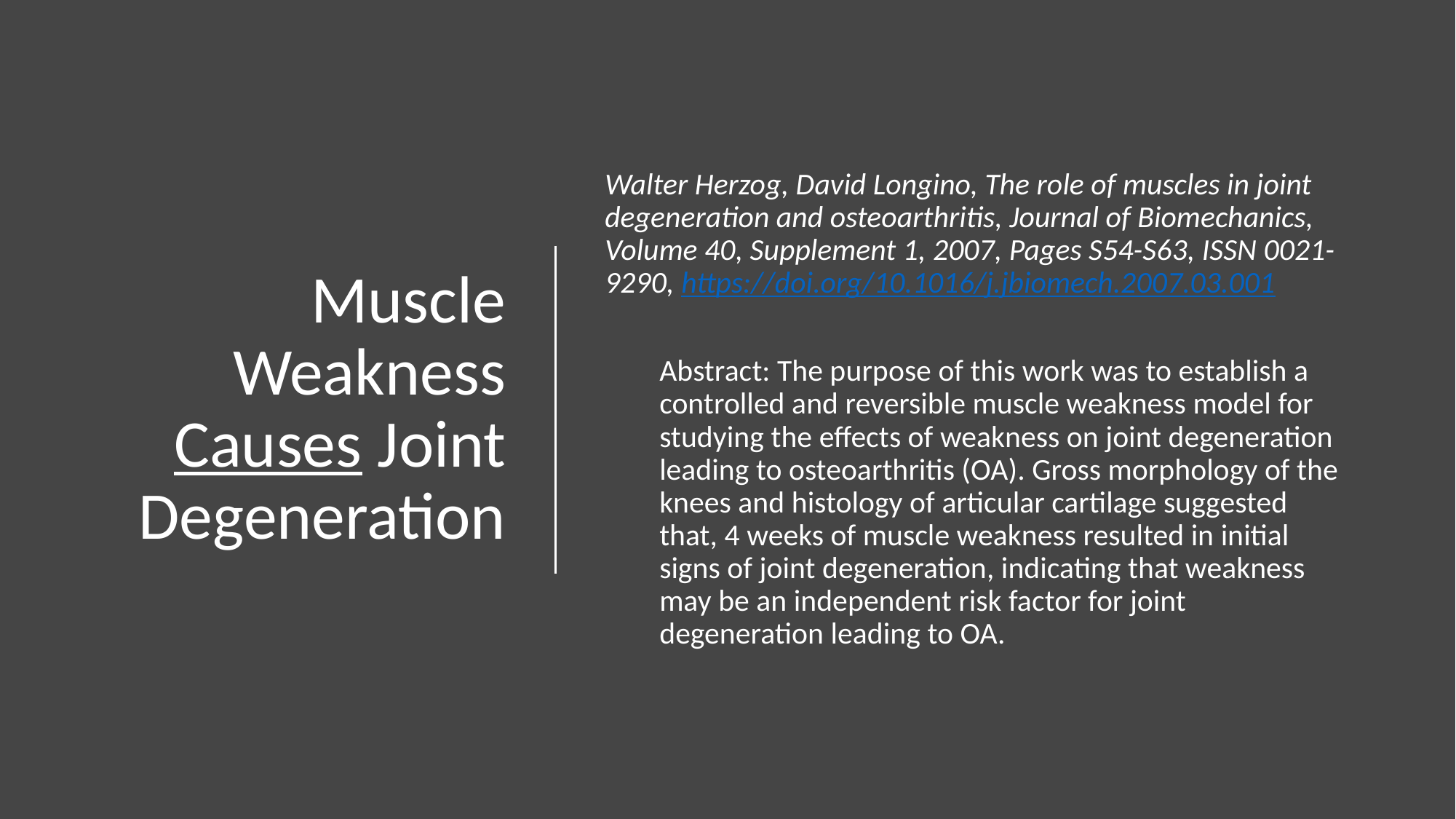

# Muscle Weakness Causes Joint Degeneration
Walter Herzog, David Longino, The role of muscles in joint degeneration and osteoarthritis, Journal of Biomechanics, Volume 40, Supplement 1, 2007, Pages S54-S63, ISSN 0021-9290, https://doi.org/10.1016/j.jbiomech.2007.03.001

Abstract: The purpose of this work was to establish a controlled and reversible muscle weakness model for studying the effects of weakness on joint degeneration leading to osteoarthritis (OA). Gross morphology of the knees and histology of articular cartilage suggested that, 4 weeks of muscle weakness resulted in initial signs of joint degeneration, indicating that weakness may be an independent risk factor for joint degeneration leading to OA.